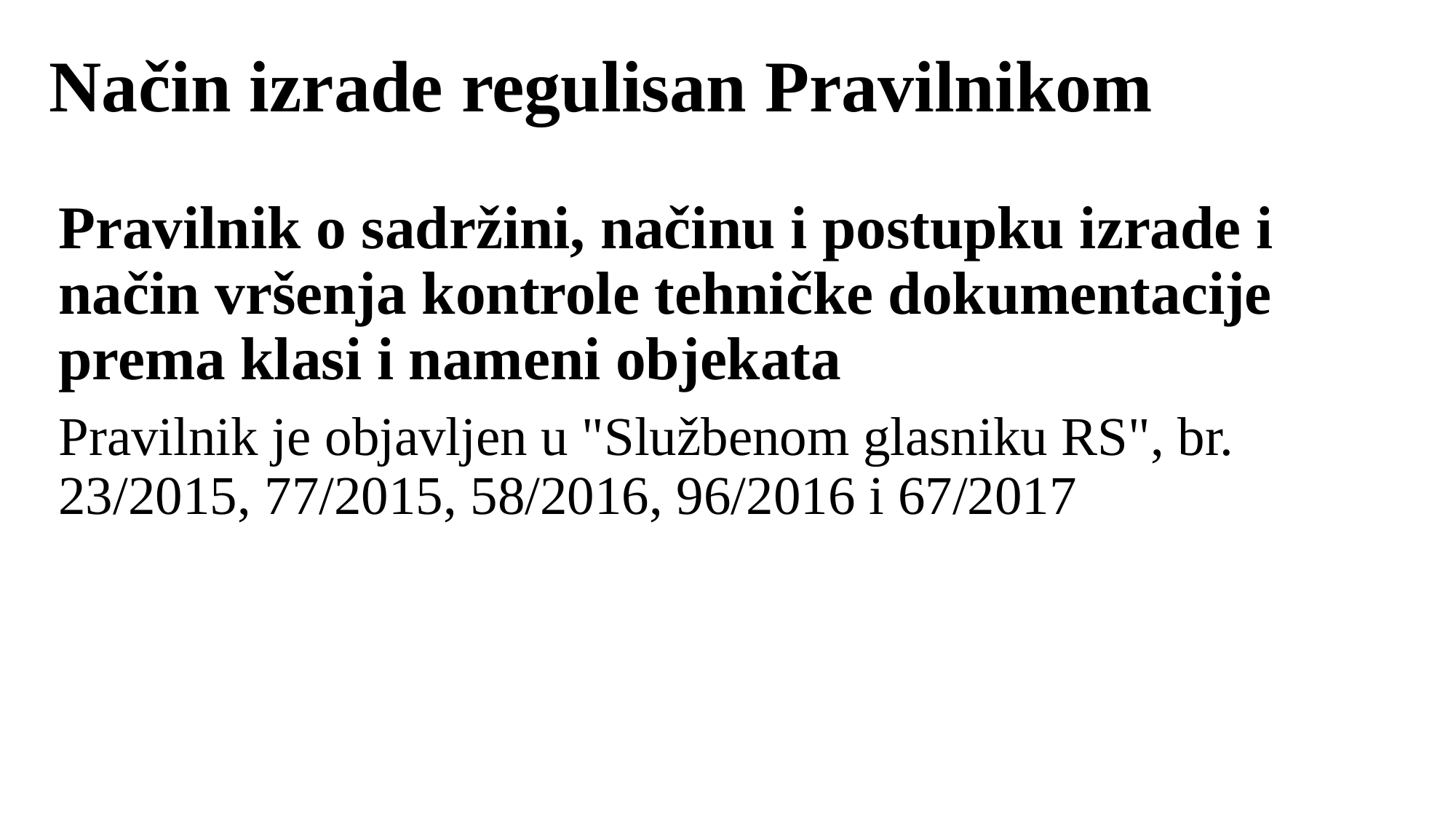

# Način izrade regulisan Pravilnikom
Pravilnik o sadržini, načinu i postupku izrade i način vršenja kontrole tehničke dokumentacije prema klasi i nameni objekata
Pravilnik je objavljen u "Službenom glasniku RS", br. 23/2015, 77/2015, 58/2016, 96/2016 i 67/2017